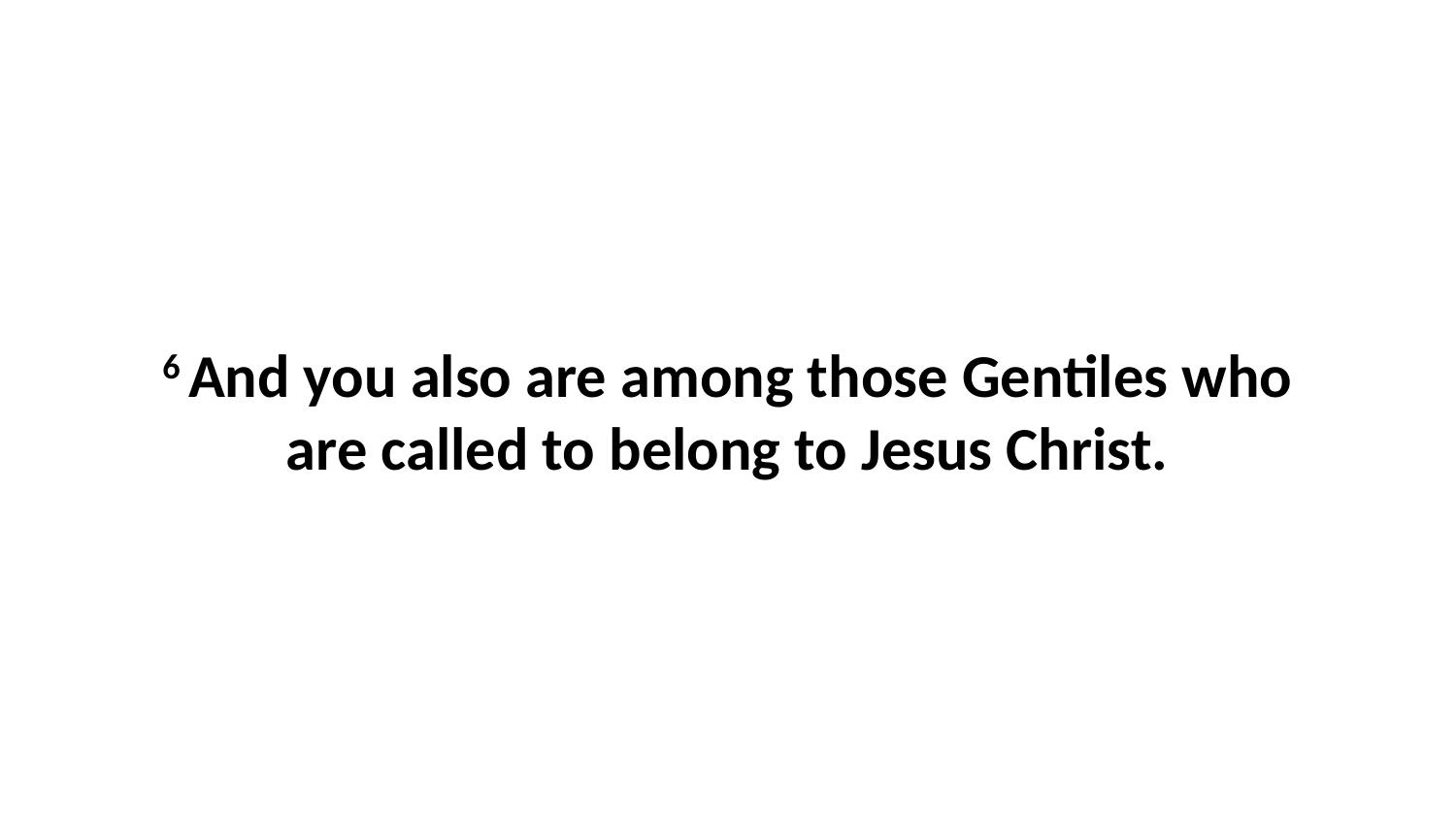

6 And you also are among those Gentiles who are called to belong to Jesus Christ.